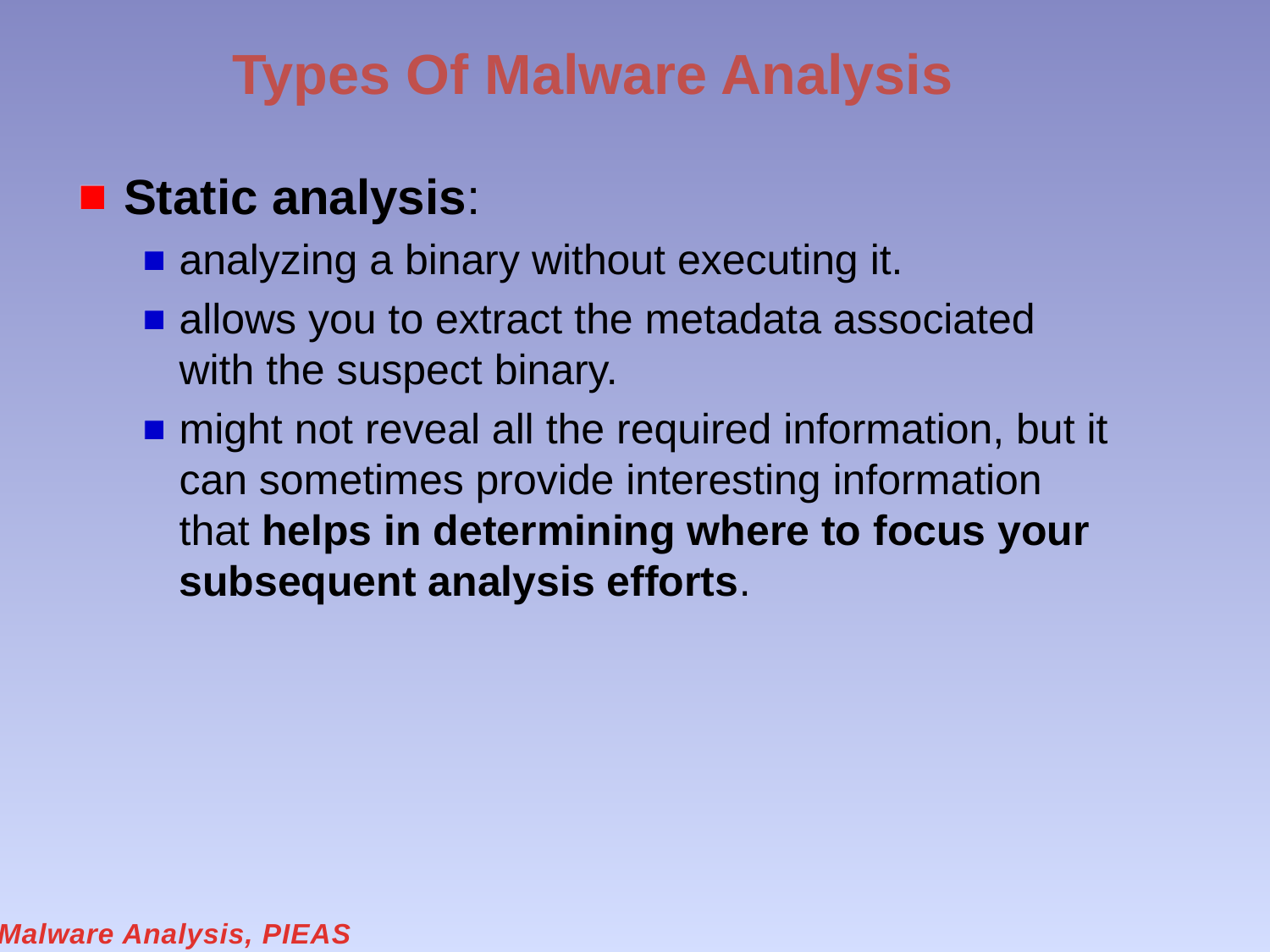

# Types Of Malware Analysis
Static analysis:
analyzing a binary without executing it.
allows you to extract the metadata associated with the suspect binary.
might not reveal all the required information, but it can sometimes provide interesting information that helps in determining where to focus your subsequent analysis efforts.